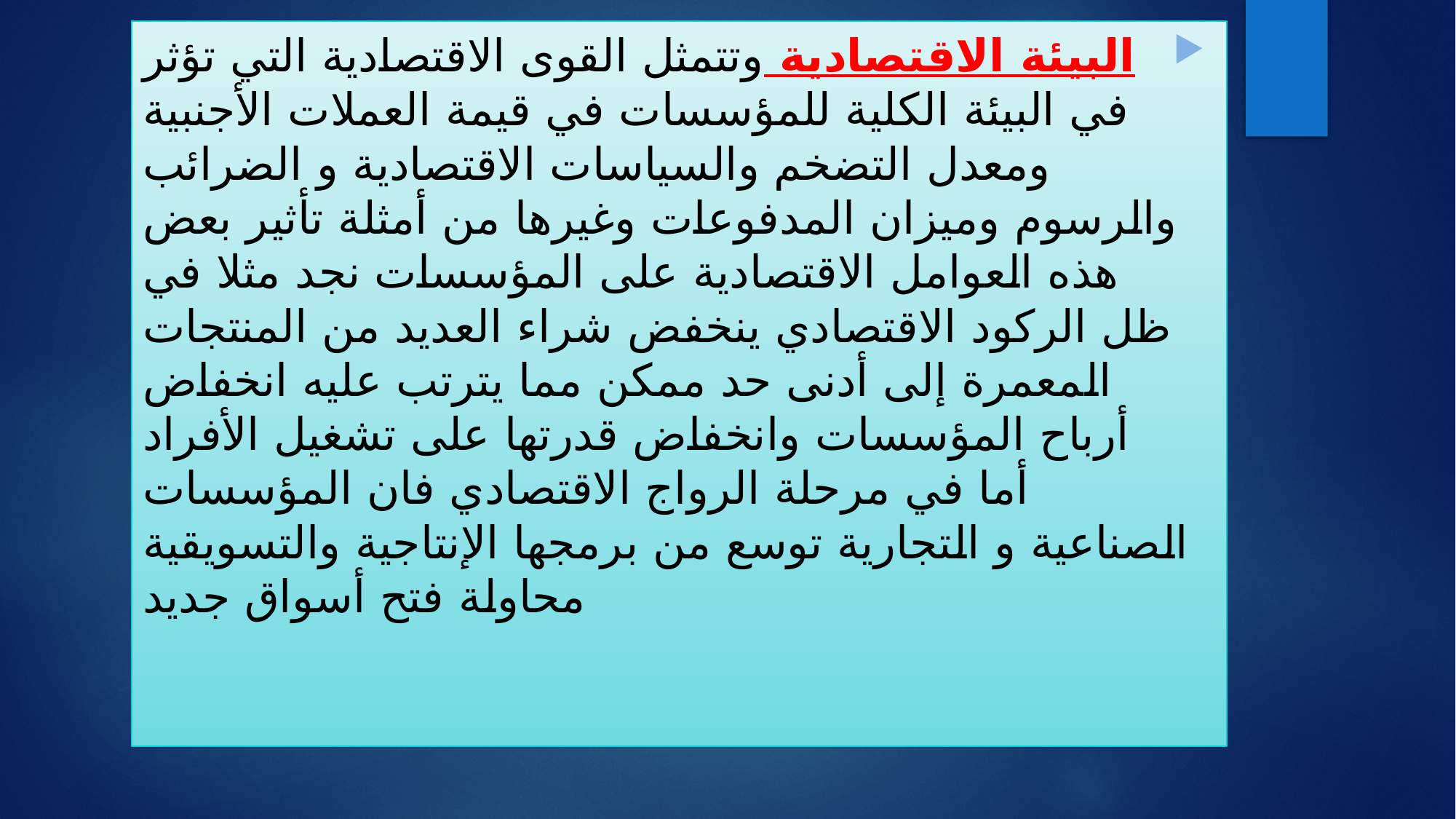

#
البيئة الاقتصادية وتتمثل القوى الاقتصادية التي تؤثر في البيئة الكلية للمؤسسات في قيمة العملات الأجنبية ومعدل التضخم والسياسات الاقتصادية و الضرائب والرسوم وميزان المدفوعات وغيرها من أمثلة تأثير بعض هذه العوامل الاقتصادية على المؤسسات نجد مثلا في ظل الركود الاقتصادي ينخفض شراء العديد من المنتجات المعمرة إلى أدنى حد ممكن مما يترتب عليه انخفاض أرباح المؤسسات وانخفاض قدرتها على تشغيل الأفراد أما في مرحلة الرواج الاقتصادي فان المؤسسات الصناعية و التجارية توسع من برمجها الإنتاجية والتسويقية محاولة فتح أسواق جديد